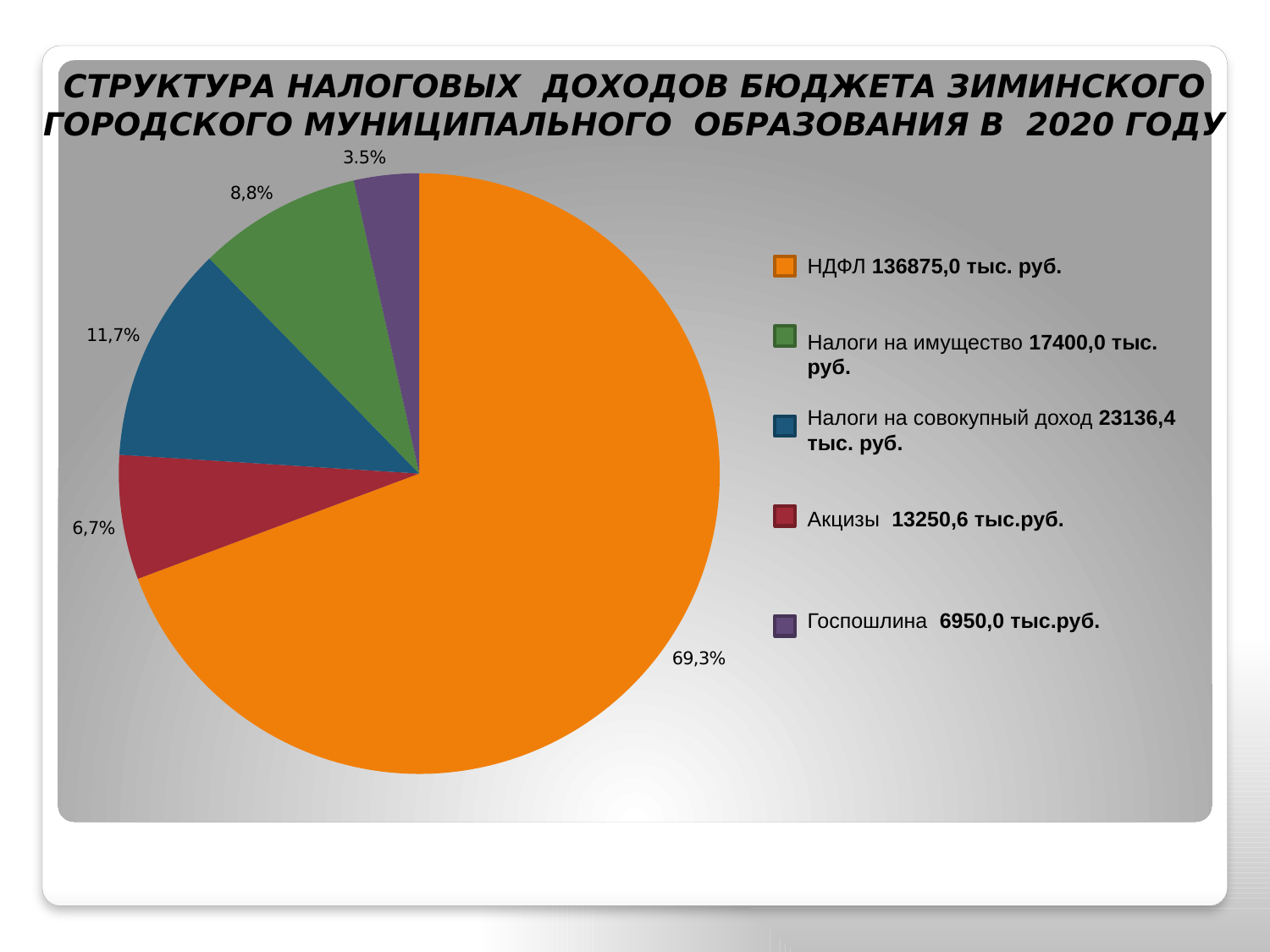

СТРУКТУРА НАЛОГОВЫХ  ДОХОДОВ БЮДЖЕТА ЗИМИНСКОГО ГОРОДСКОГО МУНИЦИПАЛЬНОГО  ОБРАЗОВАНИЯ В  2020 ГОДУ

### Chart

| Category | Столбец1 |
|---|---|
| НДФЛ | 0.6930000000000001 |
| Акцизы  | 0.06700000000000002 |
| Налоги на совокупный доход | 0.11700000000000003 |
| Налоги на имущество | 0.08800000000000002 |
| Госпошлина | 0.03500000000000001 |
НДФЛ 136875,0 тыс. руб.

Налоги на имущество 17400,0 тыс. руб.

Налоги на совокупный доход 23136,4 тыс. руб.

Акцизы  13250,6 тыс.руб.

Госпошлина  6950,0 тыс.руб.